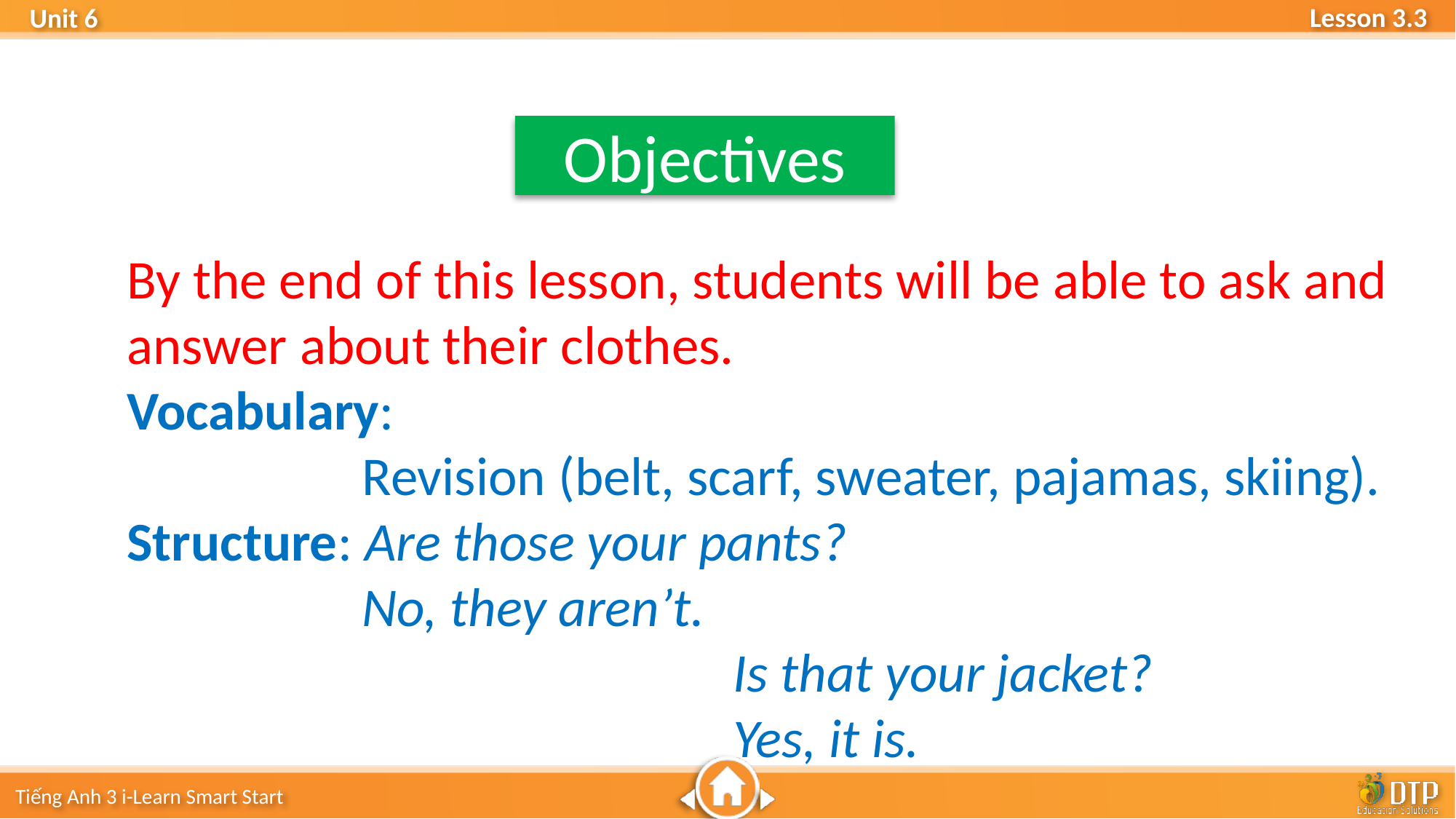

Objectives
By the end of this lesson, students will be able to ask and answer about their clothes.
Vocabulary:
                   Revision (belt, scarf, sweater, pajamas, skiing).
Structure: Are those your pants?
                   No, they aren’t.
                                                 Is that your jacket?
                                                 Yes, it is.